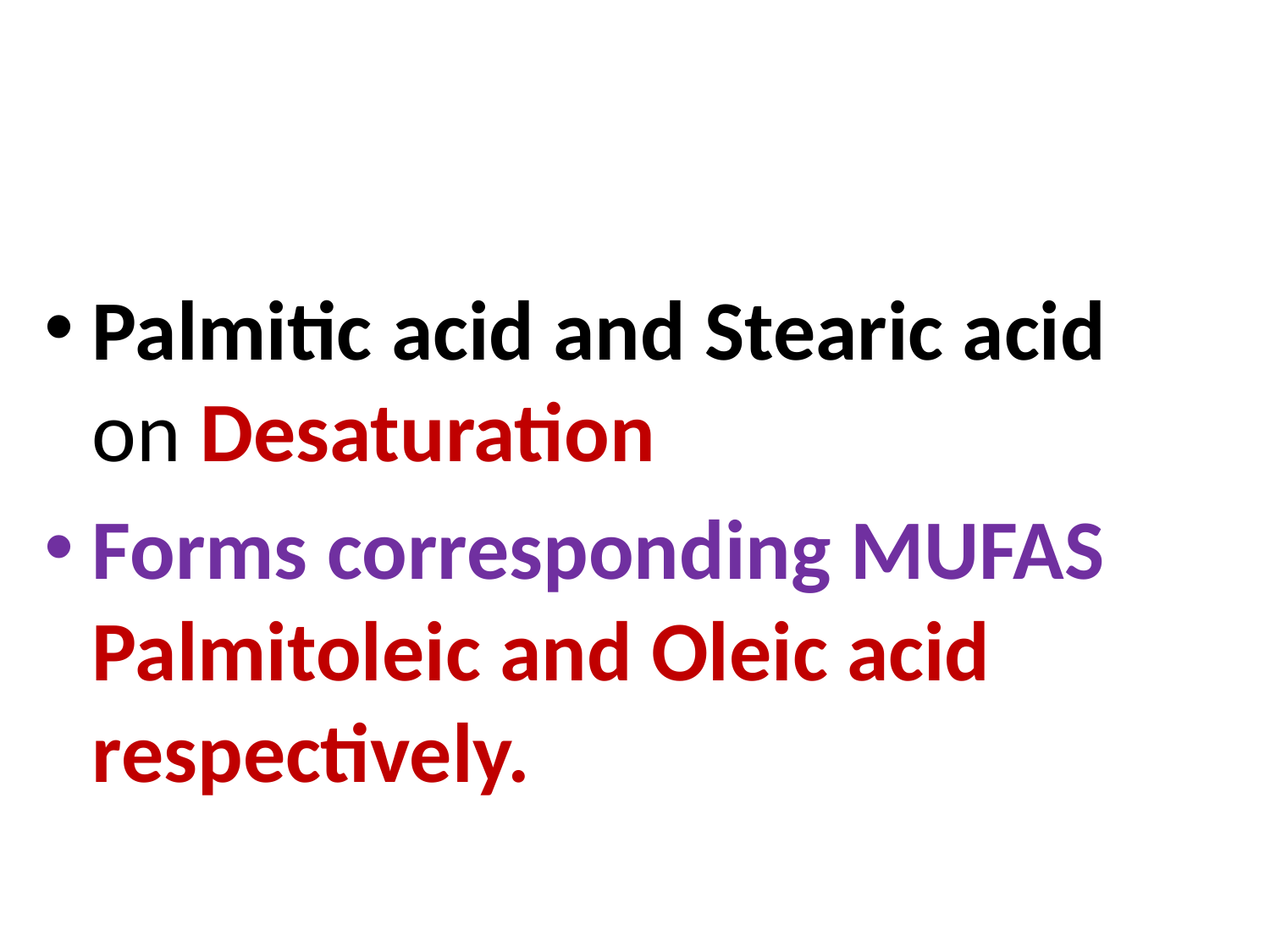

Palmitic acid and Stearic acid on Desaturation
Forms corresponding MUFAS Palmitoleic and Oleic acid respectively.